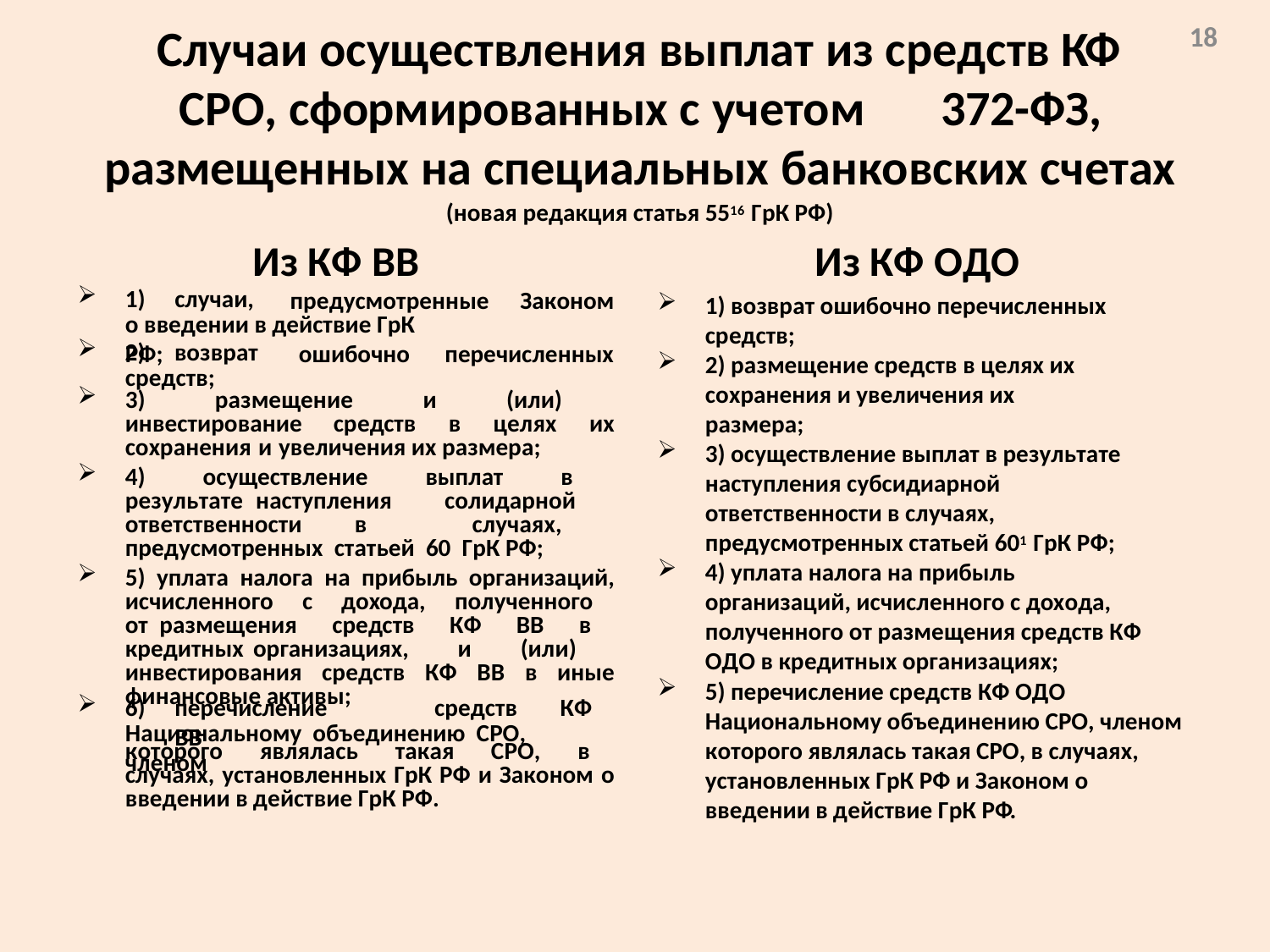

Случаи осуществления выплат из средств КФ
18
СРО, сформированных с учетом	372-ФЗ, размещенных на специальных банковских счетах
(новая редакция статья 5516  ГрК РФ)
Из КФ ОДО
1) возврат ошибочно перечисленных средств;
2) размещение средств в целях их сохранения и увеличения их размера;
3) осуществление выплат в результате наступления субсидиарной ответственности в случаях, предусмотренных статьей 601  ГрК РФ;
4) уплата налога на прибыль организаций, исчисленного с дохода, полученного от размещения средств КФ ОДО в кредитных организациях;
5) перечисление средств КФ ОДО Национальному объединению СРО, членом которого являлась такая СРО, в случаях, установленных ГрК РФ и Законом о введении в действие ГрК РФ.
Из КФ ВВ
1)	случаи,
предусмотренные
Законом
o введении в действие ГрК РФ;
2)	возврат
ошибочно
перечисленных
средств;
3)    размещение    и    (или)    инвестирование средств в целях их сохранения и увеличения их размера;
4)    осуществление    выплат    в    результате наступления    солидарной    ответственности в  случаях,  предусмотренных  статьей  60  ГрК РФ;
5)  уплата  налога  на  прибыль  организаций, исчисленного    с    дохода,    полученного    от размещения   средств   КФ   ВВ   в   кредитных организациях,     и     (или)     инвестирования средств КФ ВВ в иные финансовые активы;
6)	перечисление	средств	КФ	ВВ
Национальному  объединению  СРО,  членом
которого   являлась   такая   СРО,   в   случаях, установленных ГрК РФ и Законом о введении в действие ГрК РФ.